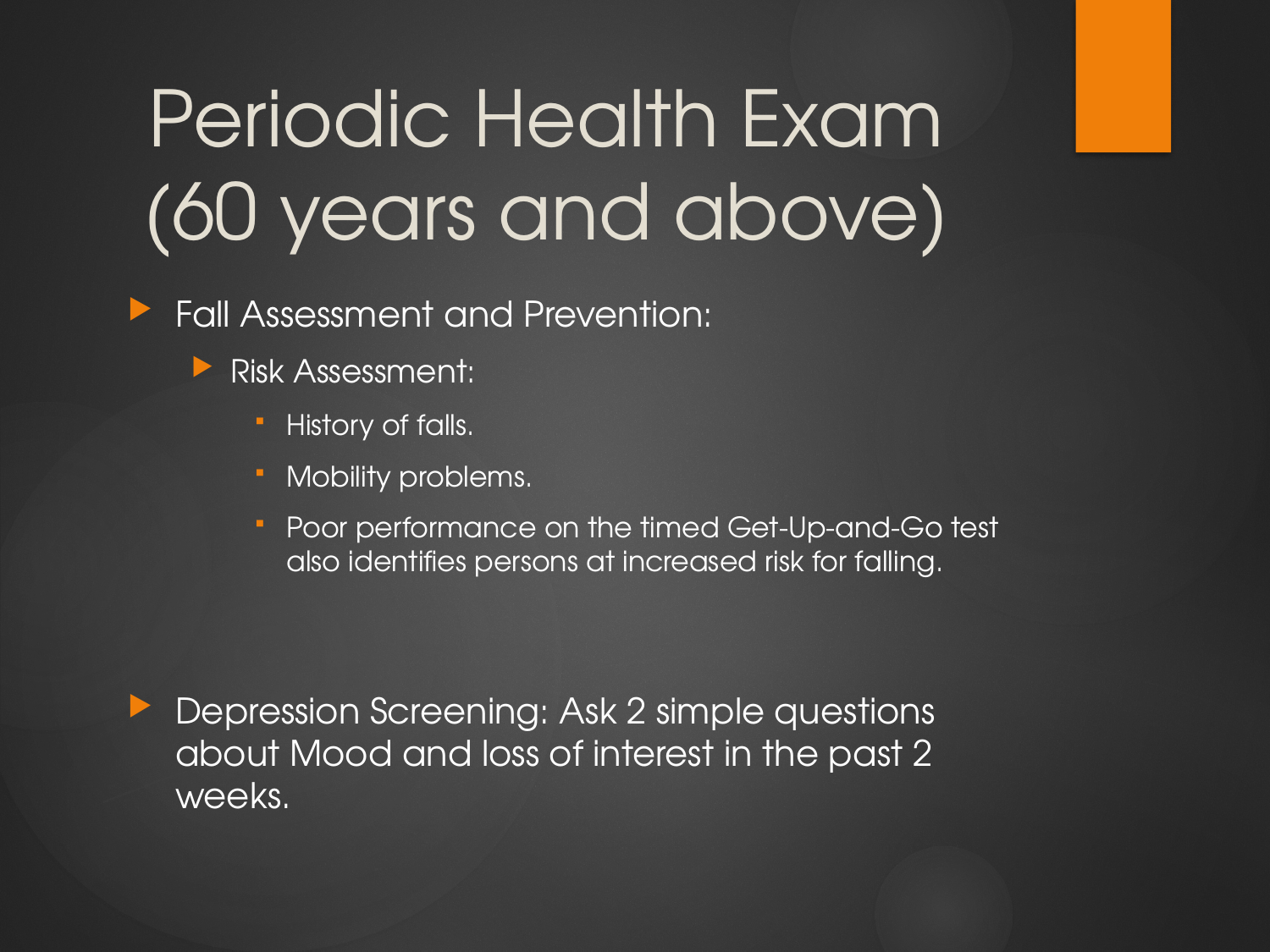

# Periodic Health Exam (60 years and above)
Fall Assessment and Prevention:
Risk Assessment:
History of falls.
Mobility problems.
Poor performance on the timed Get-Up-and-Go test also identifies persons at increased risk for falling.

Depression Screening: Ask 2 simple questions about Mood and loss of interest in the past 2 weeks.